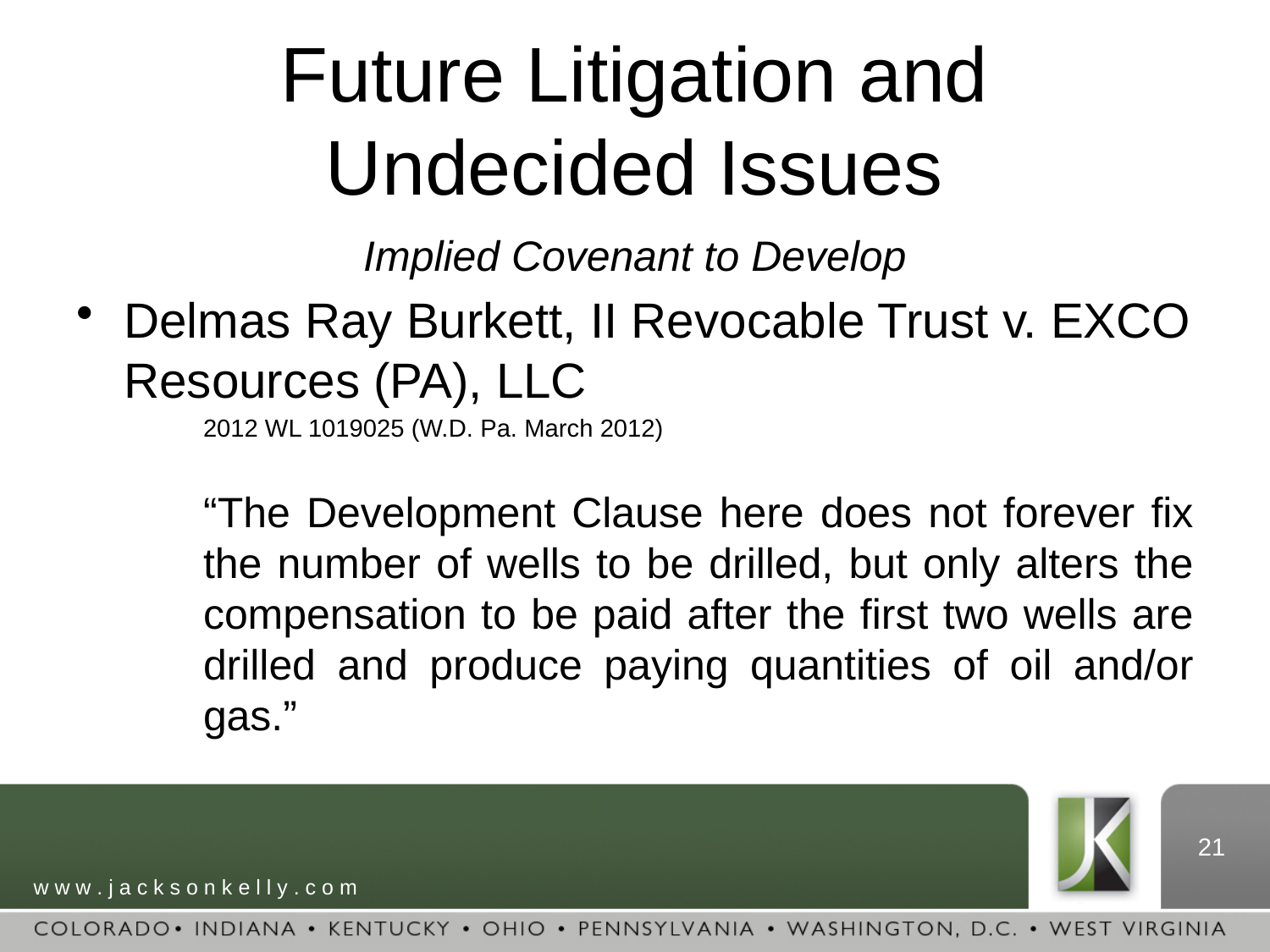

# Future Litigation and Undecided Issues
Implied Covenant to Develop
Delmas Ray Burkett, II Revocable Trust v. EXCO Resources (PA), LLC
	2012 WL 1019025 (W.D. Pa. March 2012)

	“The Development Clause here does not forever fix	the number of wells to be drilled, but only alters the	compensation to be paid after the first two wells are	drilled and produce paying quantities of oil and/or	gas.”